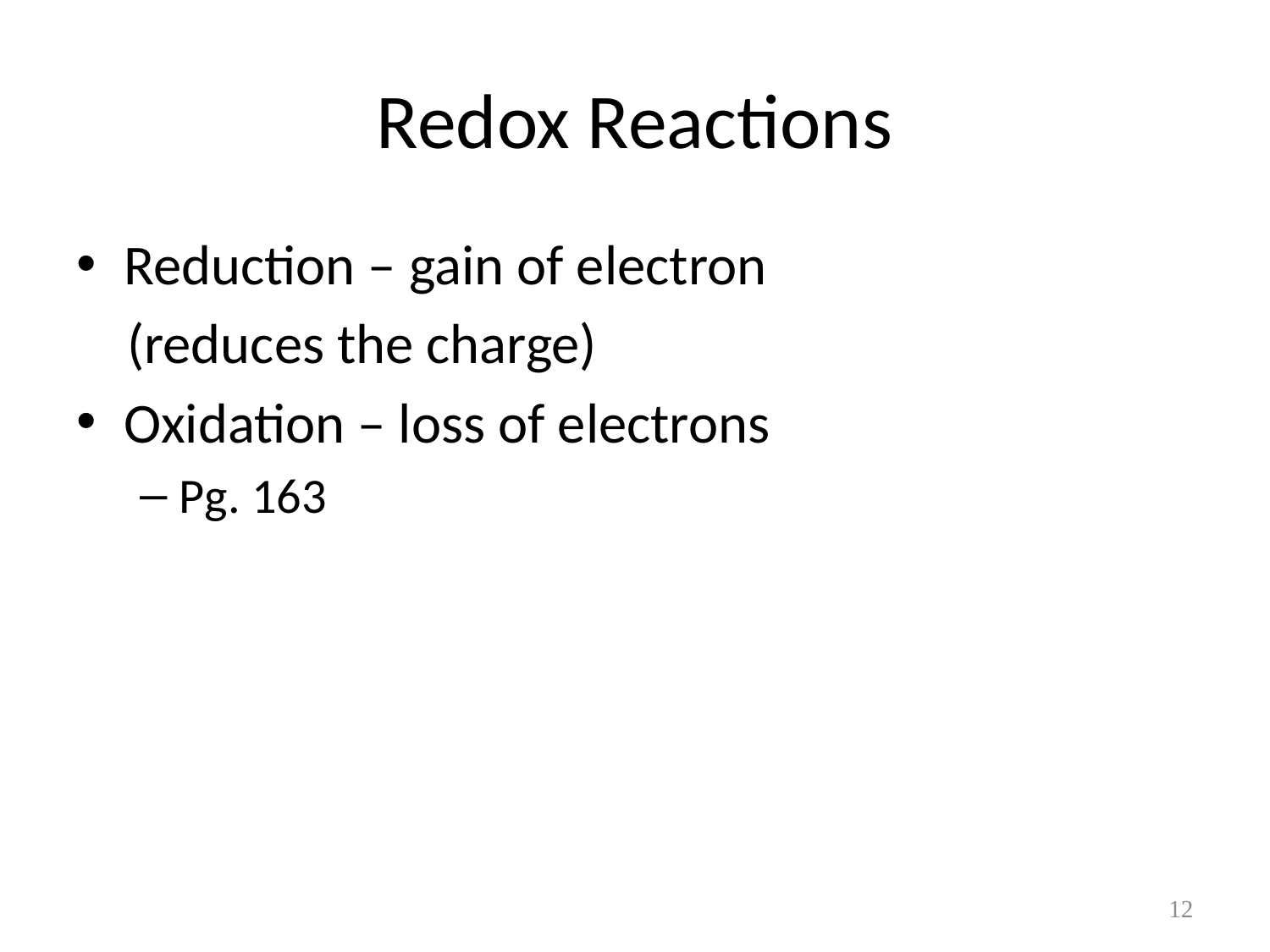

# Redox Reactions
Reduction – gain of electron
    (reduces the charge)
Oxidation – loss of electrons
Pg. 163
12